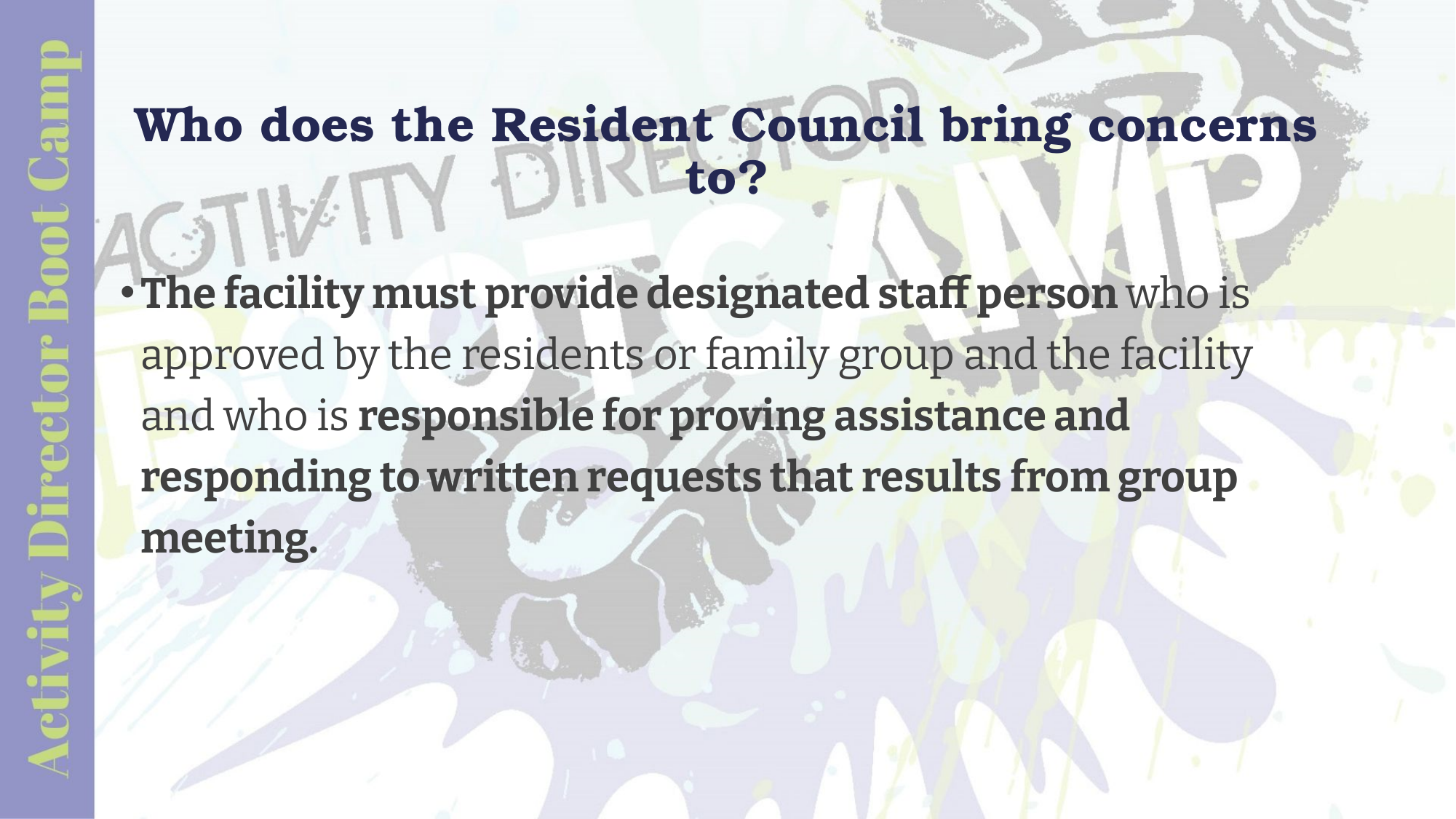

# Who does the Resident Council bring concerns to?
The facility must provide designated staff person who is approved by the residents or family group and the facility and who is responsible for proving assistance and responding to written requests that results from group meeting.